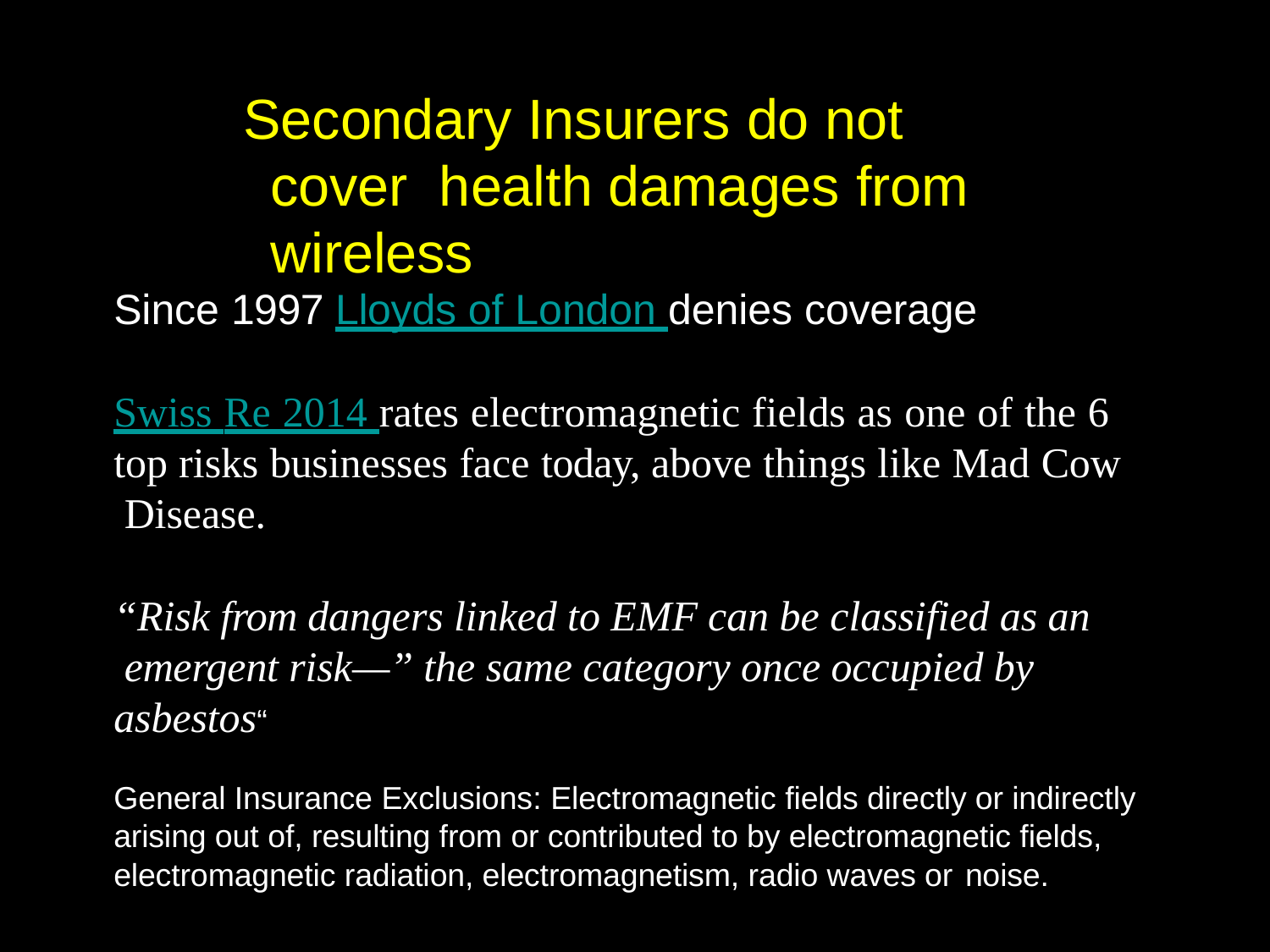

# Secondary Insurers do not cover  health damages from wireless
Since 1997 Lloyds of London denies coverage

Swiss Re 2014 rates electromagnetic fields as one of the 6  top risks businesses face today, above things like Mad Cow  Disease.

“Risk from dangers linked to EMF can be classified as an  emergent risk—” the same category once occupied by  asbestos“
General Insurance Exclusions: Electromagnetic fields directly or indirectly  arising out of, resulting from or contributed to by electromagnetic fields,  electromagnetic radiation, electromagnetism, radio waves or noise.